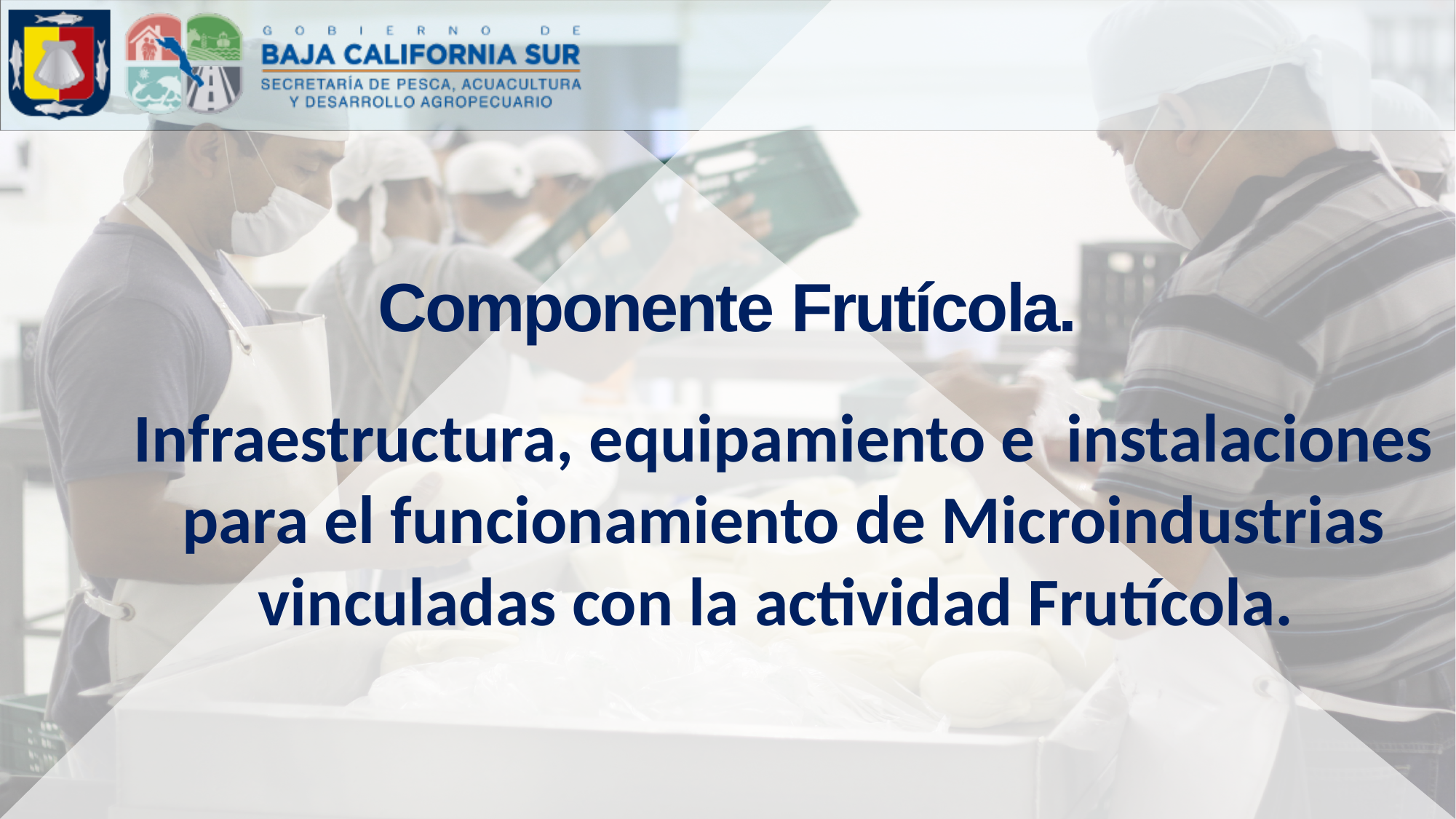

Componente Frutícola.
Infraestructura, equipamiento e  instalaciones para el funcionamiento de Microindustrias vinculadas con la actividad Frutícola.